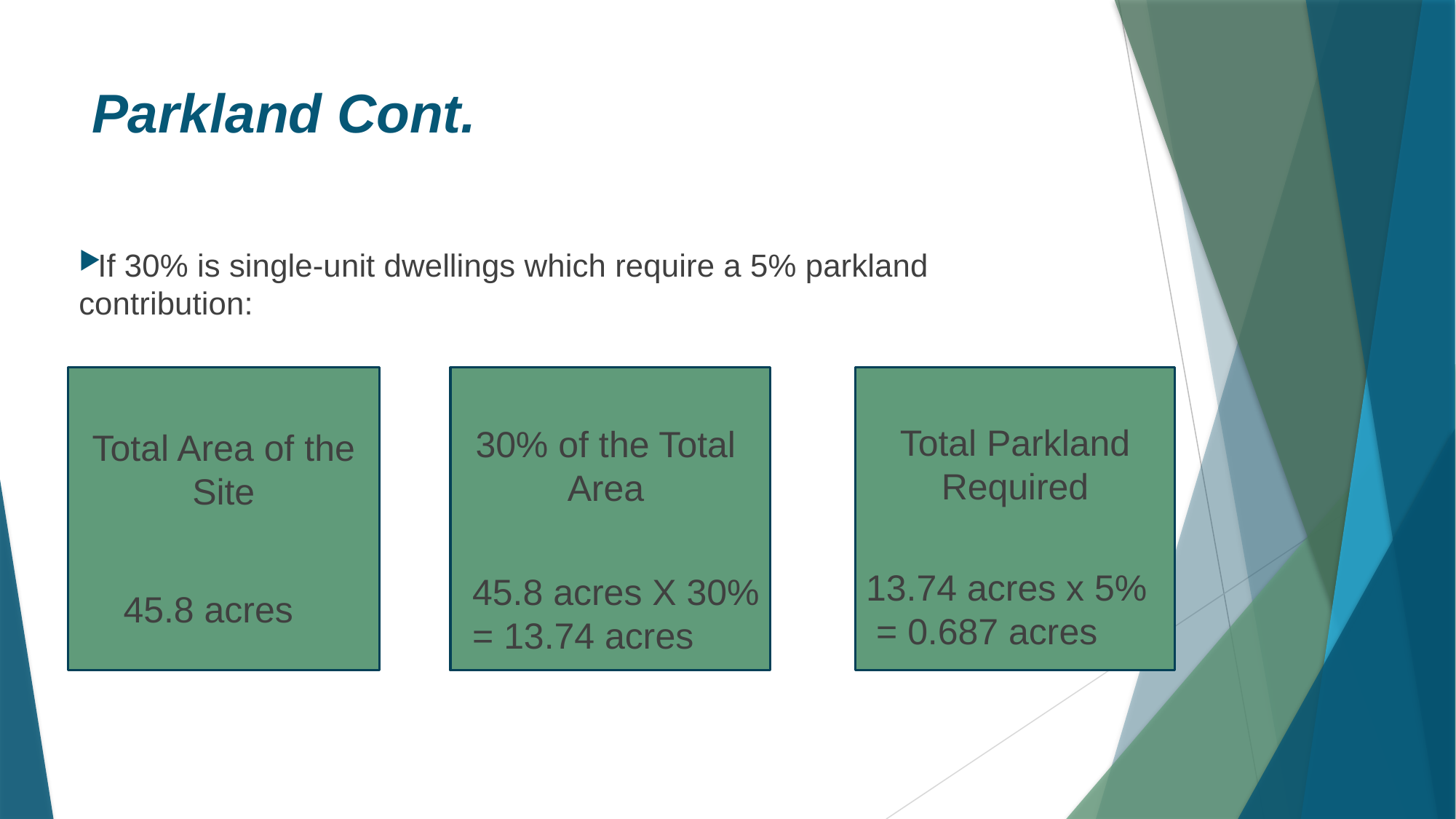

# Parkland Cont.

If 30% is single-unit dwellings which require a 5% parkland contribution:

Total Parkland Required
30% of the Total Area
Total Area of the Site
13.74 acres x 5%
 = 0.687 acres
45.8 acres X 30%
= 13.74 acres
45.8 acres